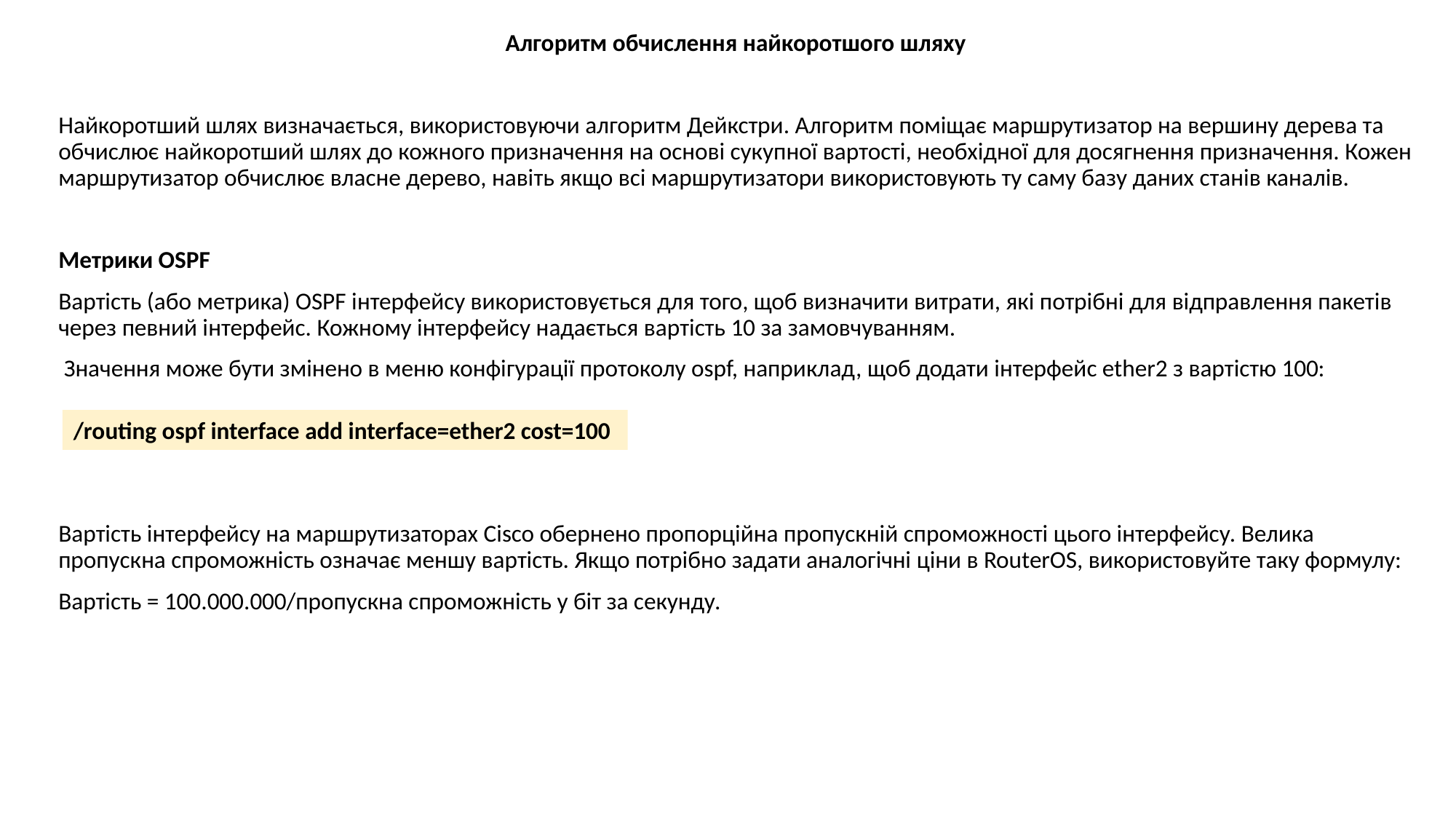

Алгоритм обчислення найкоротшого шляху

Найкоротший шлях визначається, використовуючи алгоритм Дейкстри. Алгоритм поміщає маршрутизатор на вершину дерева та обчислює найкоротший шлях до кожного призначення на основі сукупної вартості, необхідної для досягнення призначення. Кожен маршрутизатор обчислює власне дерево, навіть якщо всі маршрутизатори використовують ту саму базу даних станів каналів.

Метрики OSPF
Вартість (або метрика) OSPF інтерфейсу використовується для того, щоб визначити витрати, які потрібні для відправлення пакетів через певний інтерфейс. Кожному інтерфейсу надається вартість 10 за замовчуванням.
 Значення може бути змінено в меню конфігурації протоколу ospf, наприклад, щоб додати інтерфейс ether2 з вартістю 100:

Вартість інтерфейсу на маршрутизаторах Cisco обернено пропорційна пропускній спроможності цього інтерфейсу. Велика пропускна спроможність означає меншу вартість. Якщо потрібно задати аналогічні ціни в RouterOS, використовуйте таку формулу:
Вартість = 100.000.000/пропускна спроможність у біт за секунду.

/routing ospf interface add interface=ether2 cost=100